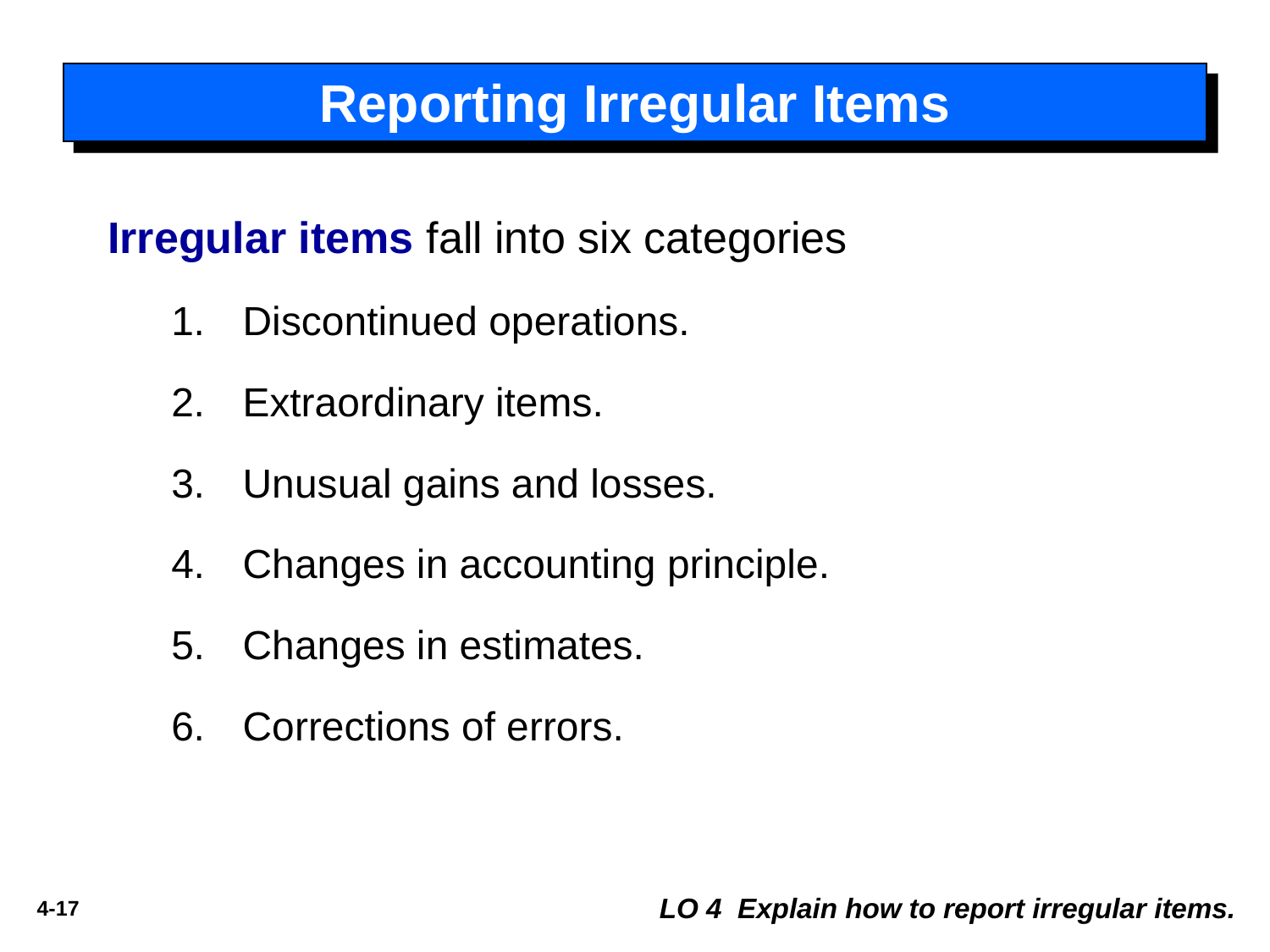

# Reporting Irregular Items
Irregular items fall into six categories
Discontinued operations.
Extraordinary items.
Unusual gains and losses.
Changes in accounting principle.
Changes in estimates.
Corrections of errors.
LO 4  Explain how to report irregular items.